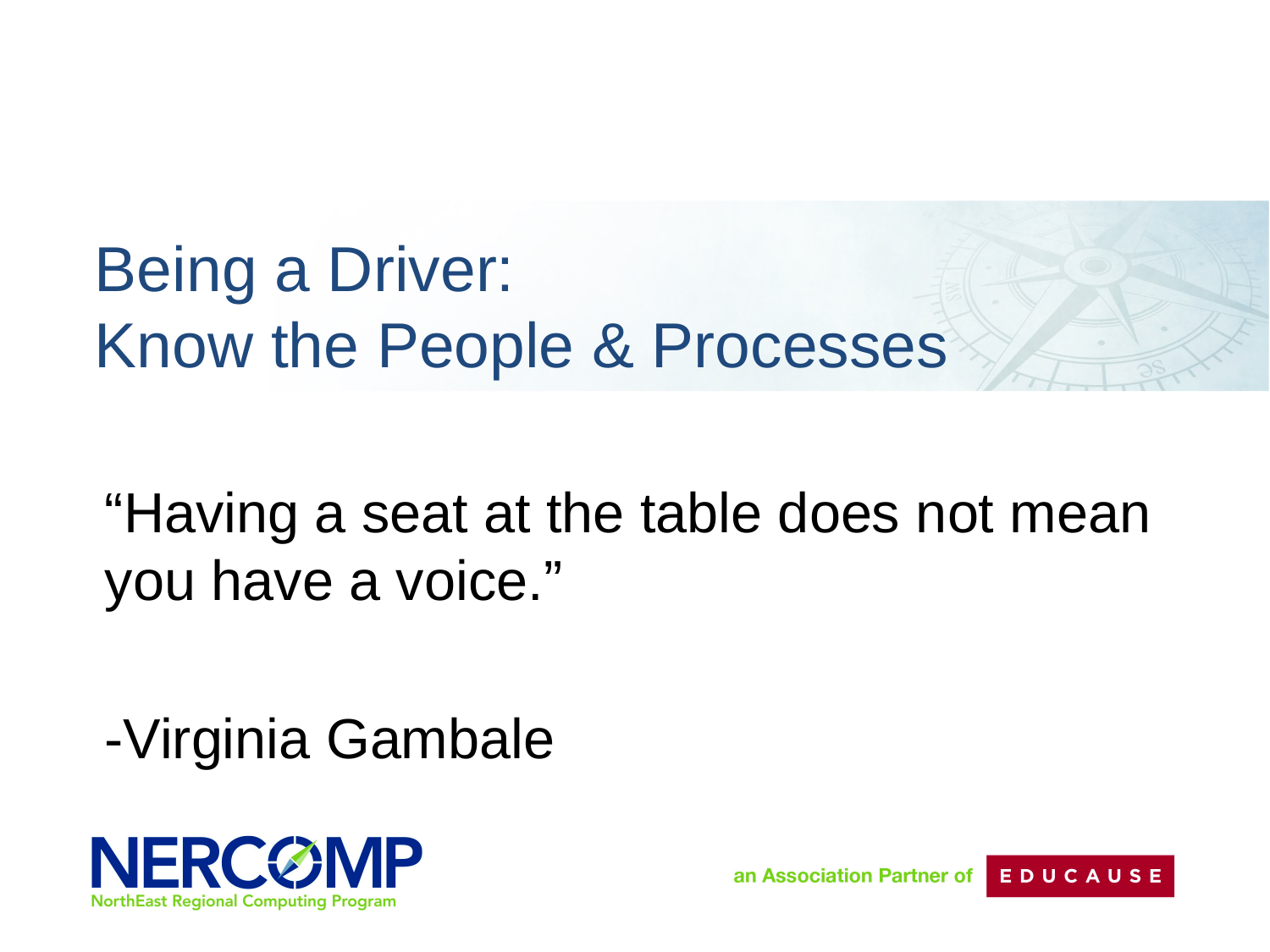

Being a Driver:
Know the People & Processes
“Having a seat at the table does not mean you have a voice.”

-Virginia Gambale